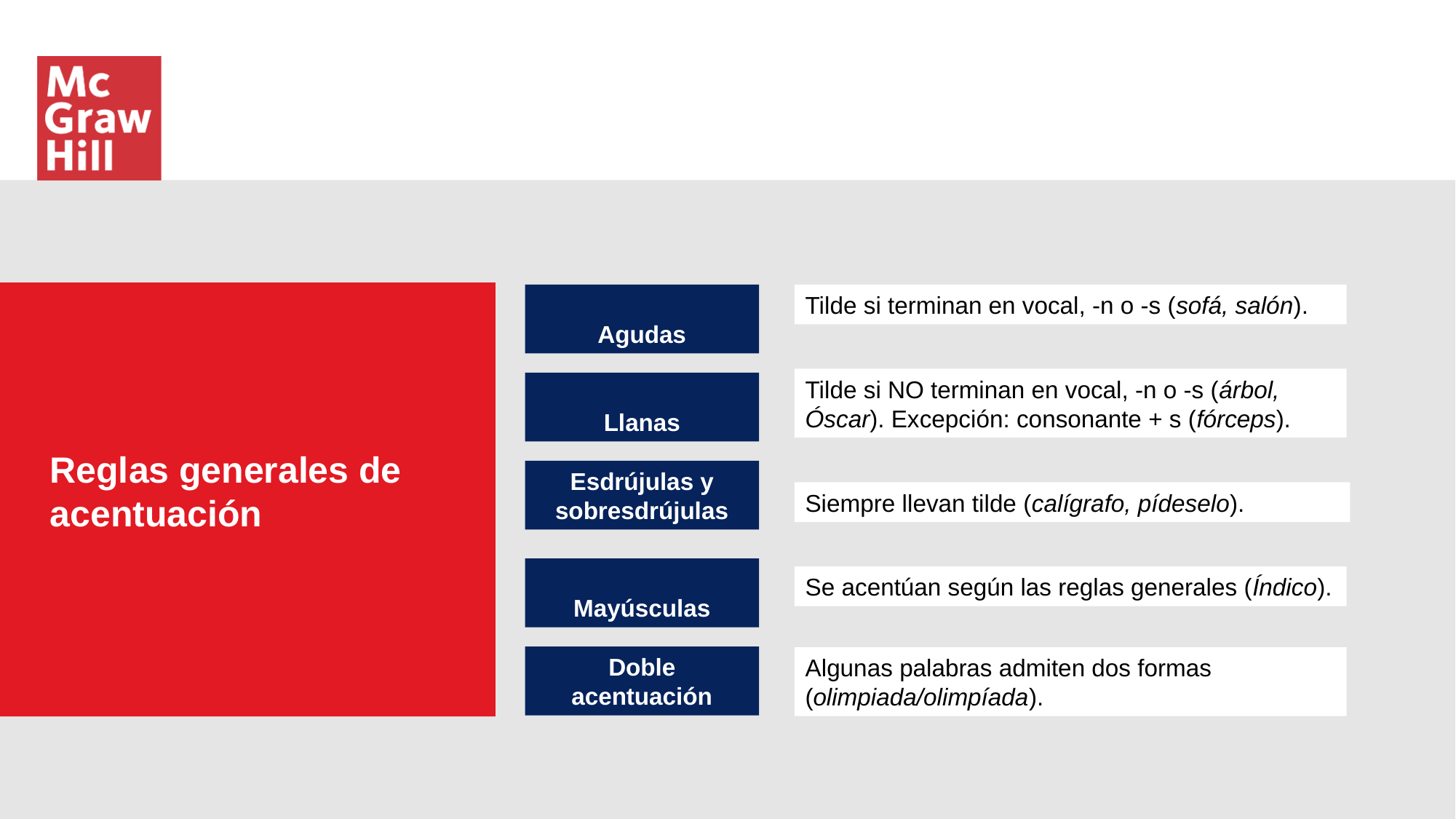

Agudas
Tilde si terminan en vocal, -n o -s (sofá, salón).
Tilde si NO terminan en vocal, -n o -s (árbol, Óscar). Excepción: consonante + s (fórceps).
Llanas
Reglas generales de acentuación
Esdrújulas y sobresdrújulas
Siempre llevan tilde (calígrafo, pídeselo).
Mayúsculas
Se acentúan según las reglas generales (Índico).
Doble acentuación
Algunas palabras admiten dos formas (olimpiada/olimpíada).